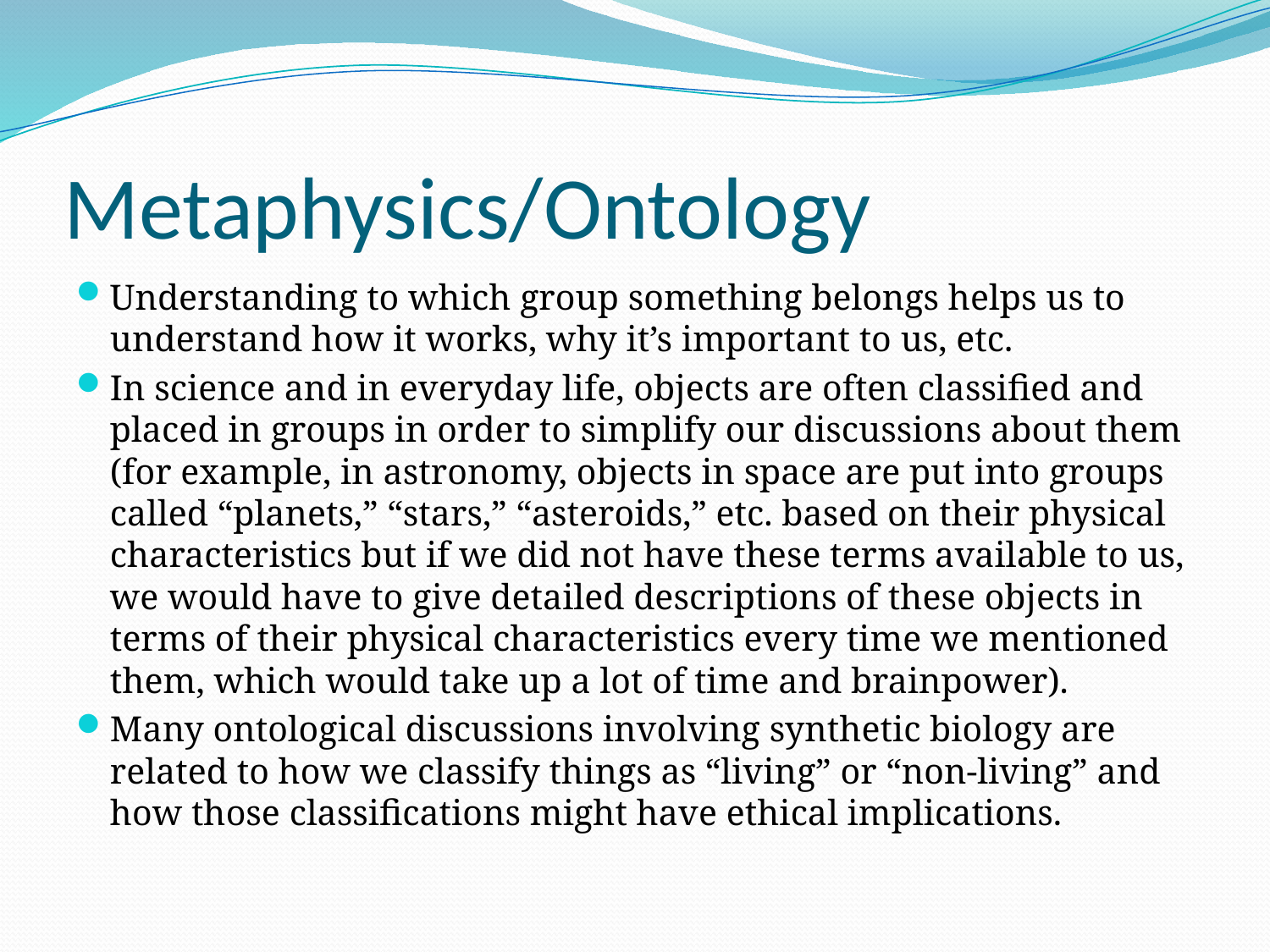

# Metaphysics/Ontology
Understanding to which group something belongs helps us to understand how it works, why it’s important to us, etc.
In science and in everyday life, objects are often classified and placed in groups in order to simplify our discussions about them (for example, in astronomy, objects in space are put into groups called “planets,” “stars,” “asteroids,” etc. based on their physical characteristics but if we did not have these terms available to us, we would have to give detailed descriptions of these objects in terms of their physical characteristics every time we mentioned them, which would take up a lot of time and brainpower).
Many ontological discussions involving synthetic biology are related to how we classify things as “living” or “non-living” and how those classifications might have ethical implications.